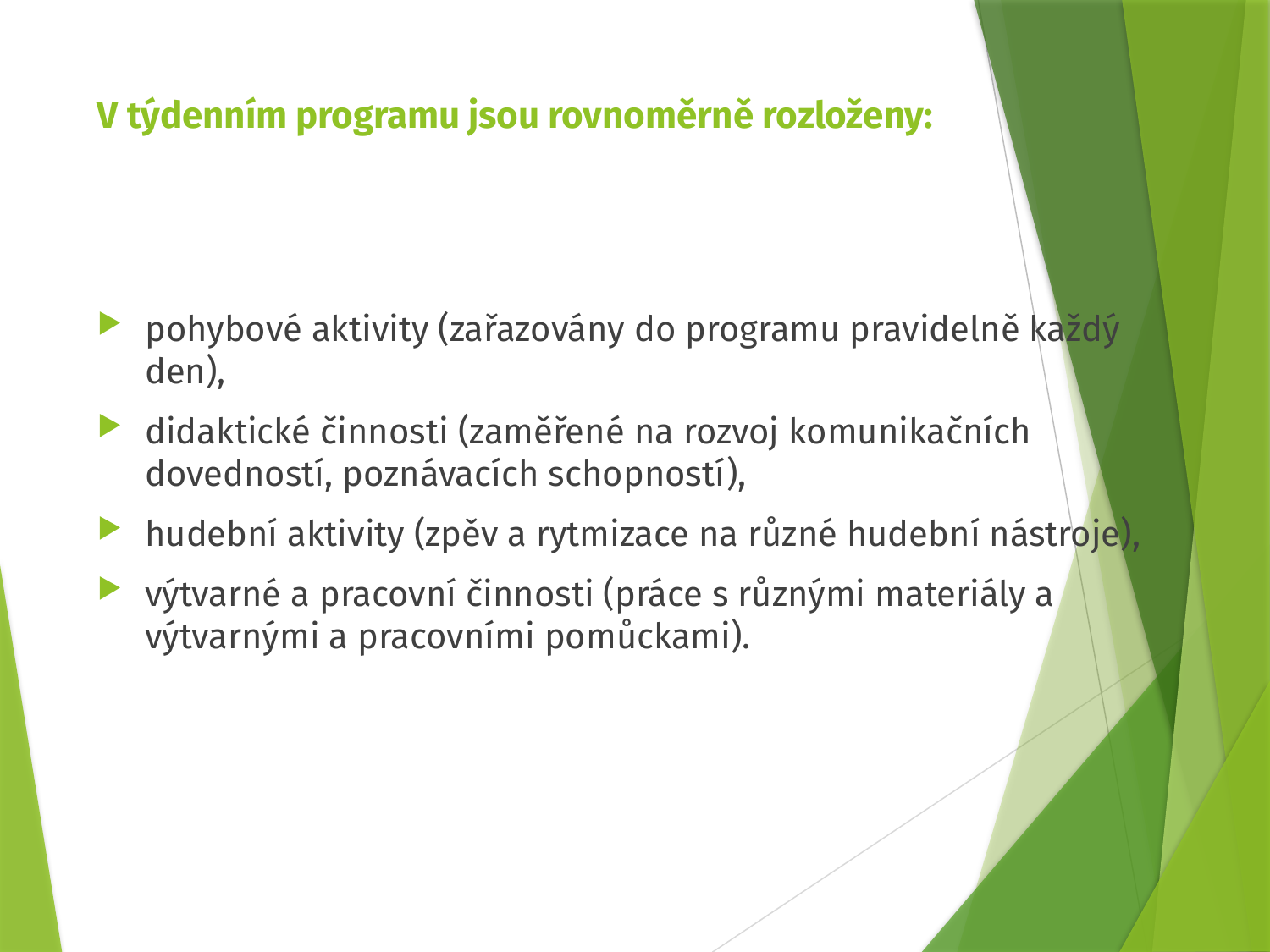

# V týdenním programu jsou rovnoměrně rozloženy:
pohybové aktivity (zařazovány do programu pravidelně každý den),
didaktické činnosti (zaměřené na rozvoj komunikačních dovedností, poznávacích schopností),
hudební aktivity (zpěv a rytmizace na různé hudební nástroje),
výtvarné a pracovní činnosti (práce s různými materiály a výtvarnými a pracovními pomůckami).